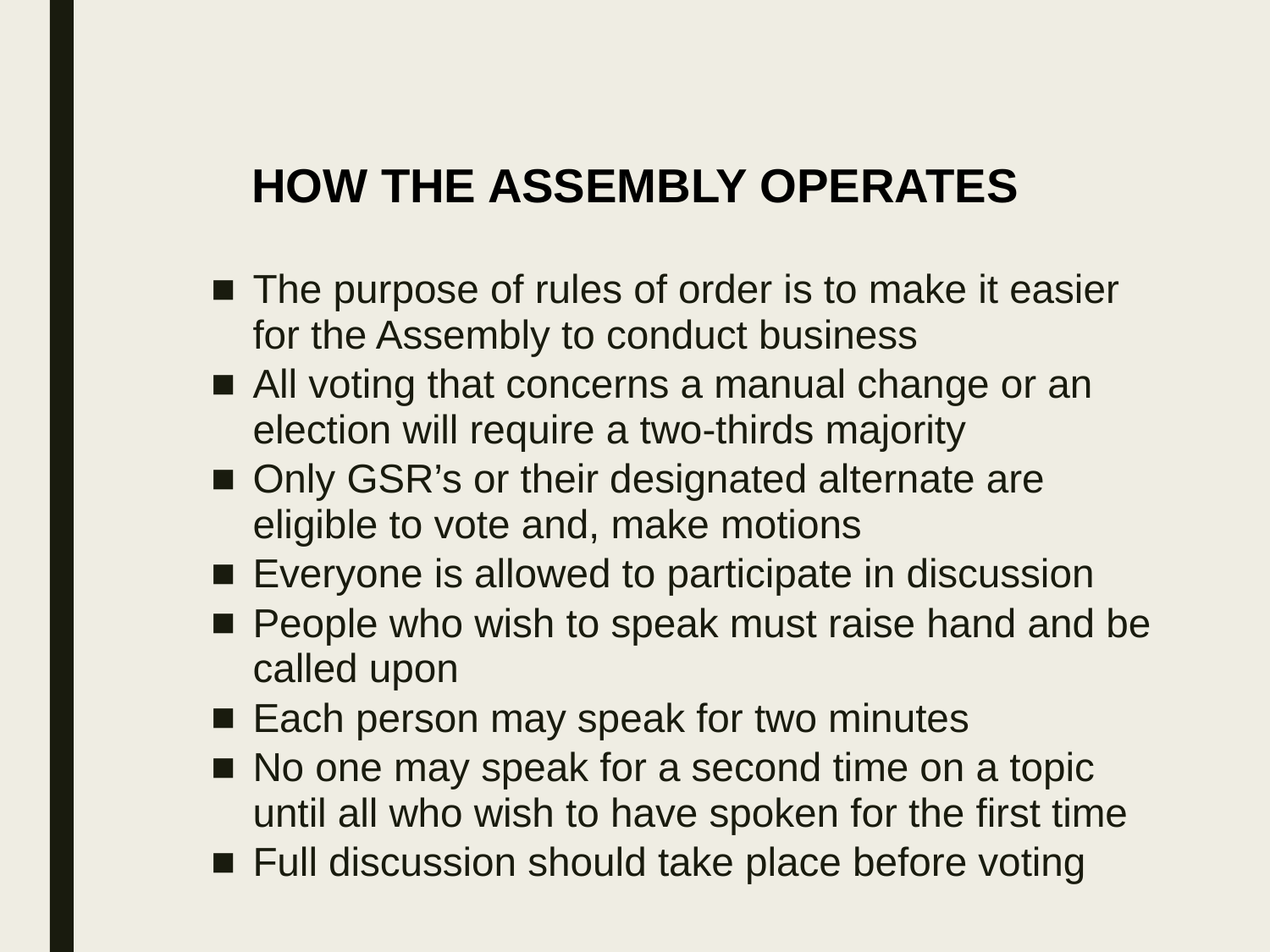

HOW THE ASSEMBLY OPERATES

The purpose of rules of order is to make it easier for the Assembly to conduct business
All voting that concerns a manual change or an election will require a two-thirds majority
Only GSR’s or their designated alternate are eligible to vote and, make motions
Everyone is allowed to participate in discussion
People who wish to speak must raise hand and be called upon
Each person may speak for two minutes
No one may speak for a second time on a topic until all who wish to have spoken for the first time
Full discussion should take place before voting